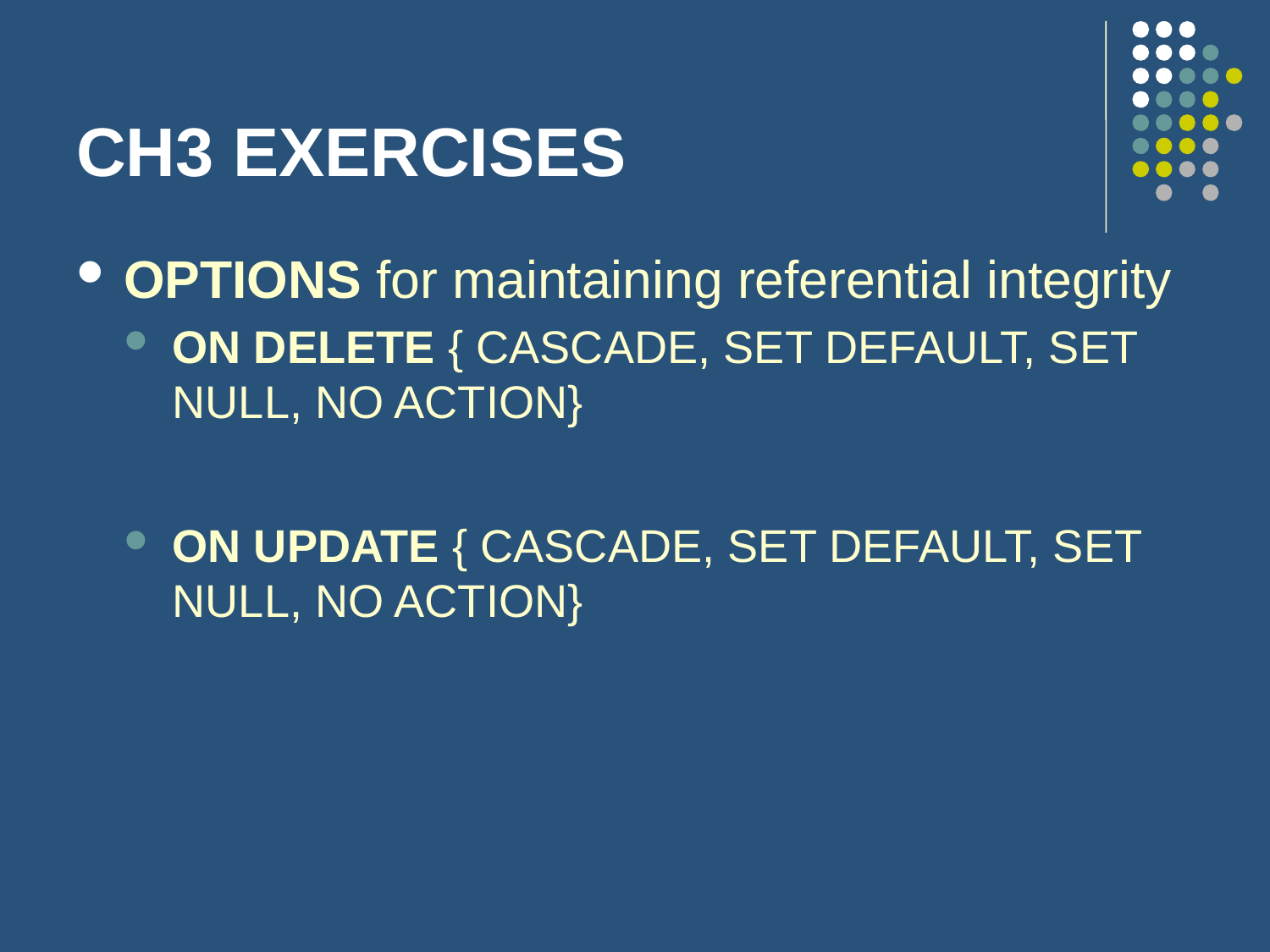

# CH3 EXERCISES
OPTIONS for maintaining referential integrity
ON DELETE { CASCADE, SET DEFAULT, SET NULL, NO ACTION}

ON UPDATE { CASCADE, SET DEFAULT, SET NULL, NO ACTION}